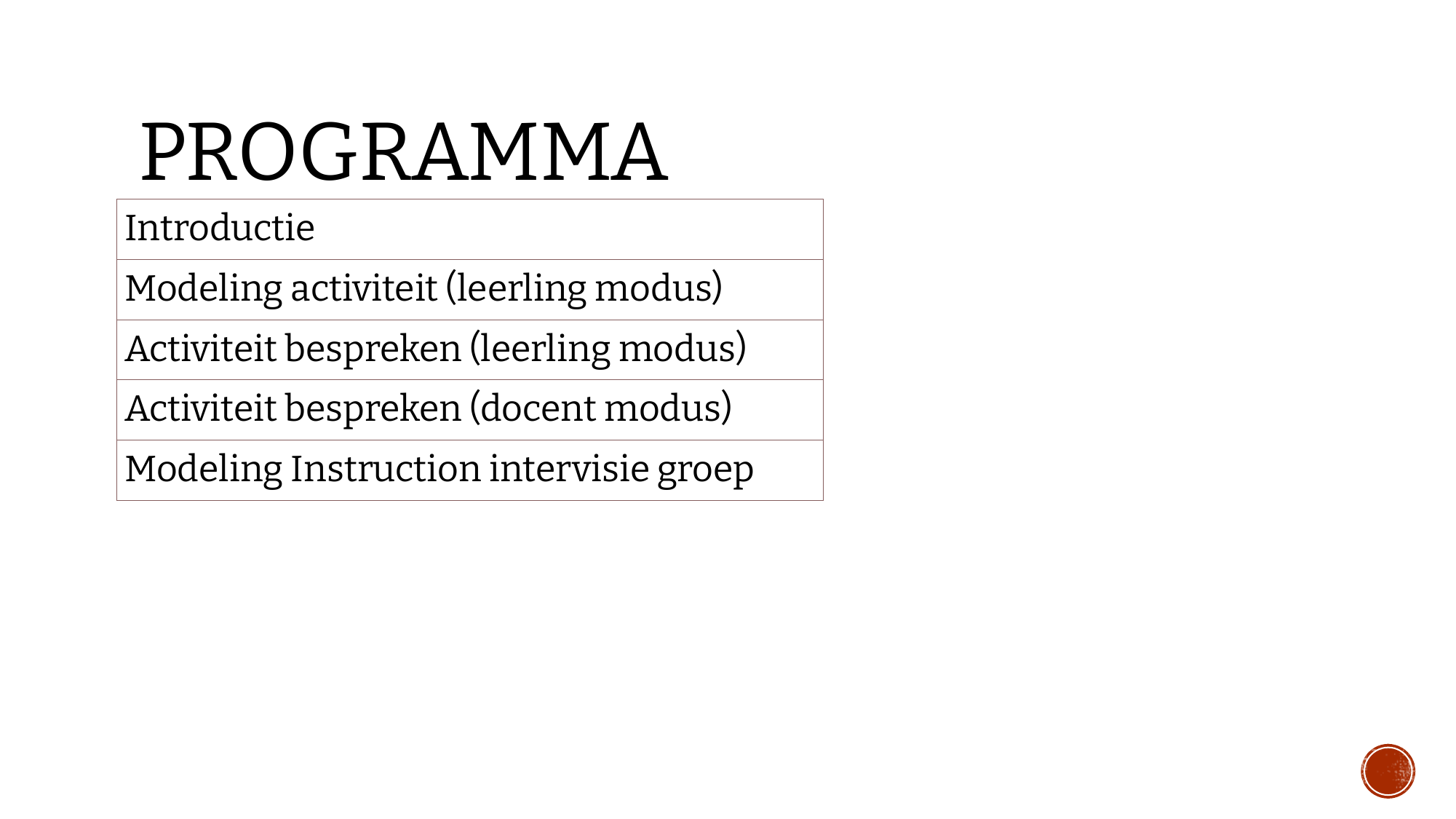

# Programma
| Introductie |
| --- |
| Modeling activiteit (leerling modus) |
| Activiteit bespreken (leerling modus) |
| Activiteit bespreken (docent modus) |
| Modeling Instruction intervisie groep |